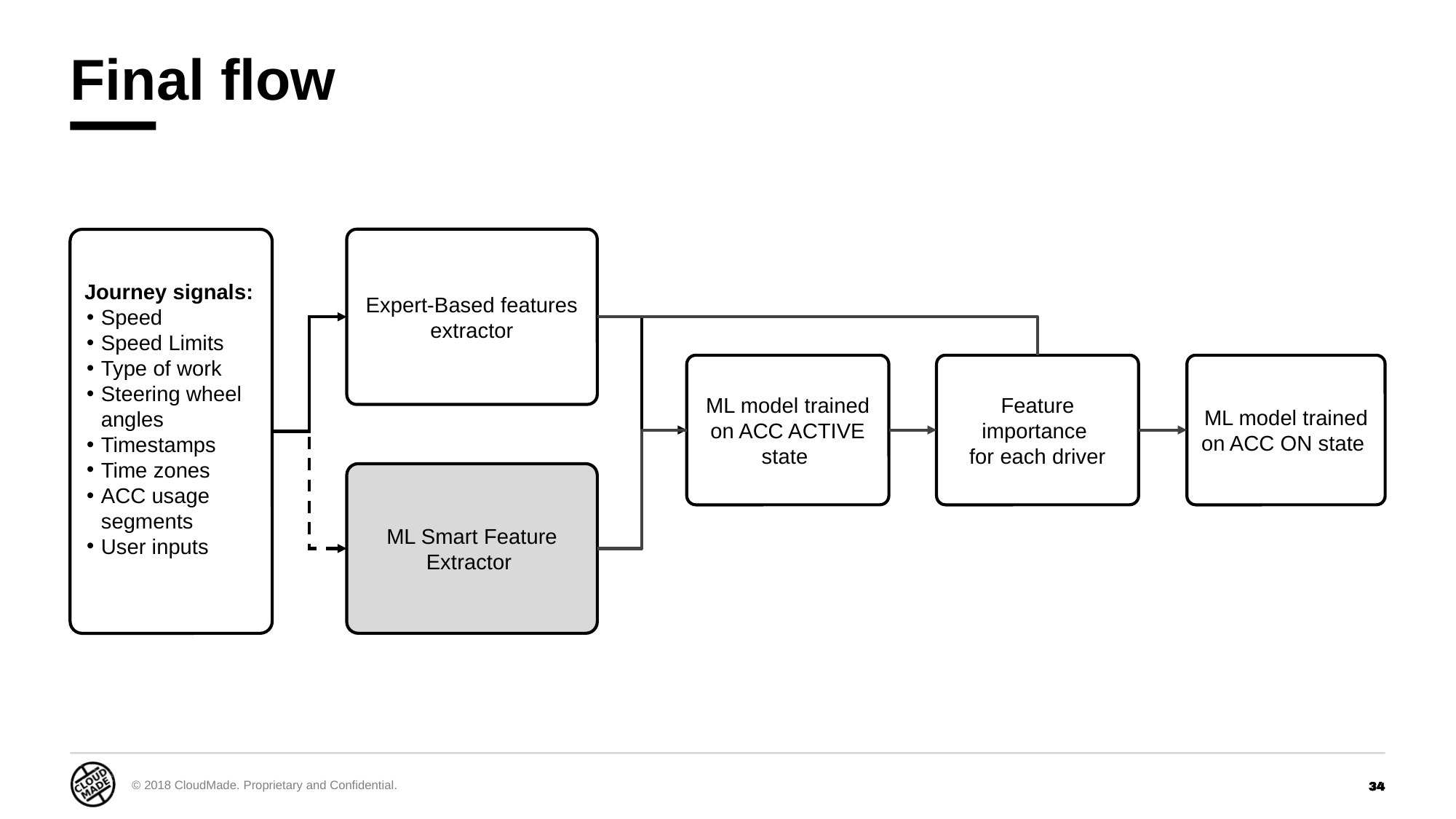

# Final flow
Expert-Based features extractor
Journey signals:
Speed
Speed Limits
Type of work
Steering wheel angles
Timestamps
Time zones
ACC usage segments
User inputs

ML model trained on ACC ON state
ML model trained on ACC ACTIVE state
Feature importance
for each driver
ML Smart Feature Extractor